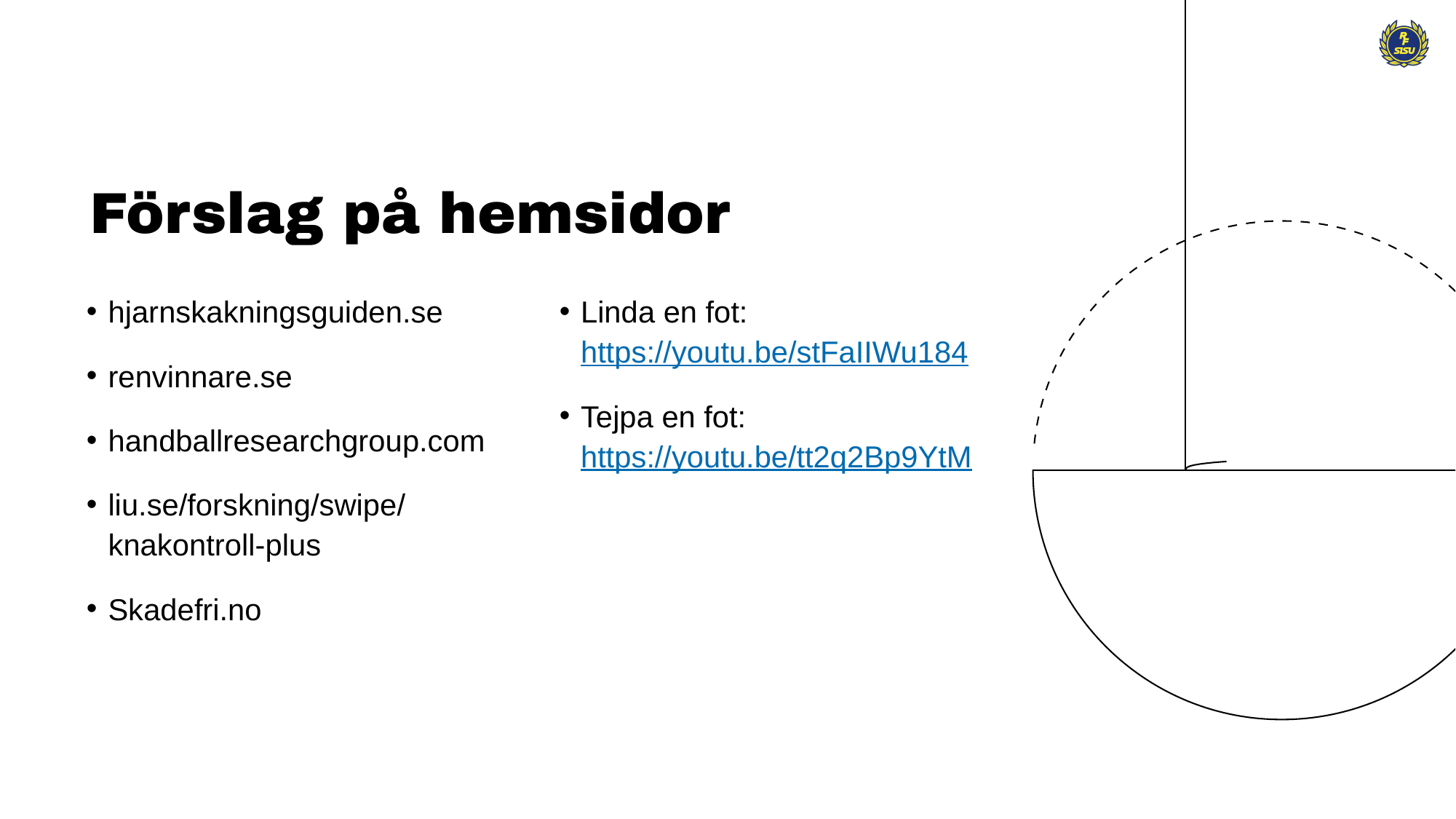

# Förslag på hemsidor
hjarnskakningsguiden.se
renvinnare.se
handballresearchgroup.com
liu.se/forskning/swipe/knakontroll-plus
Skadefri.no
Linda en fot: https://youtu.be/stFaIIWu184
Tejpa en fot: https://youtu.be/tt2q2Bp9YtM